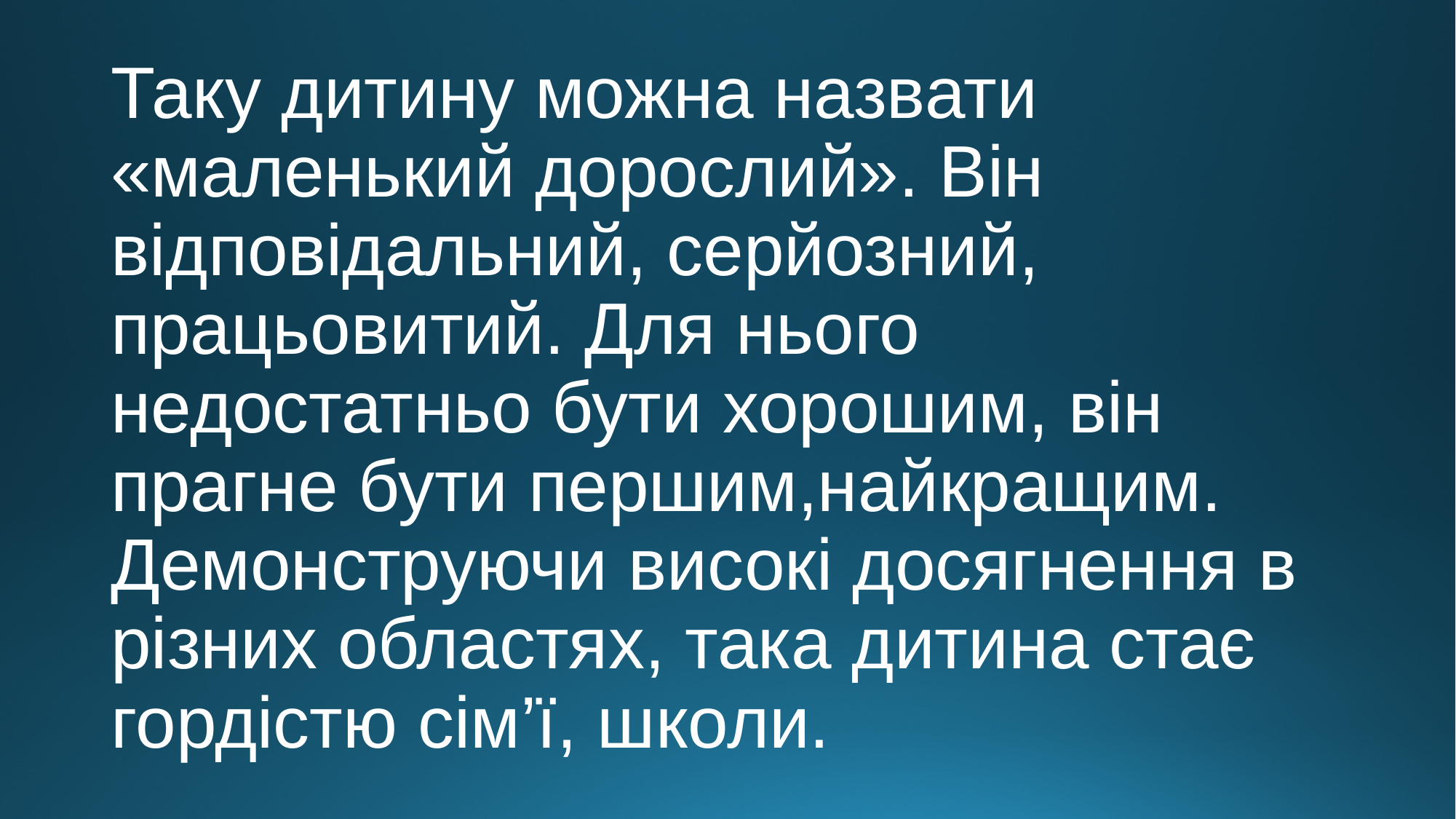

# Таку дитину можна назвати «маленький дорослий». Він відповідальний, серйозний, працьовитий. Для нього недостатньо бути хорошим, він прагне бути першим,найкращим. Демонструючи високі досягнення в різних областях, така дитина стає гордістю сім’ї, школи.